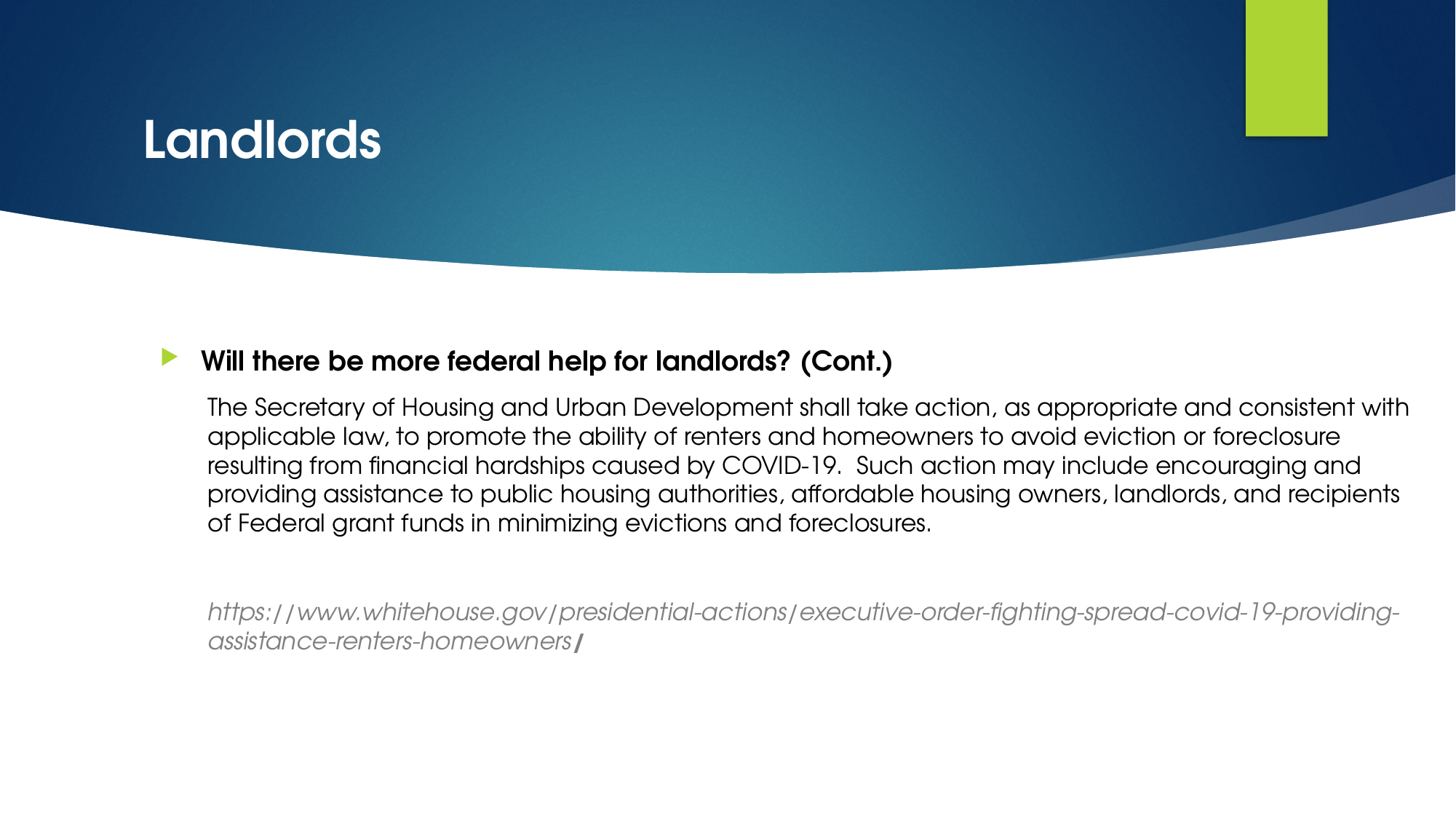

# Landlords

Will there be more federal help for landlords? (Cont.)
The Secretary of Housing and Urban Development shall take action, as appropriate and consistent with applicable law, to promote the ability of renters and homeowners to avoid eviction or foreclosure resulting from financial hardships caused by COVID-19.  Such action may include encouraging and providing assistance to public housing authorities, affordable housing owners, landlords, and recipients of Federal grant funds in minimizing evictions and foreclosures.

https://www.whitehouse.gov/presidential-actions/executive-order-fighting-spread-covid-19-providing-assistance-renters-homeowners/